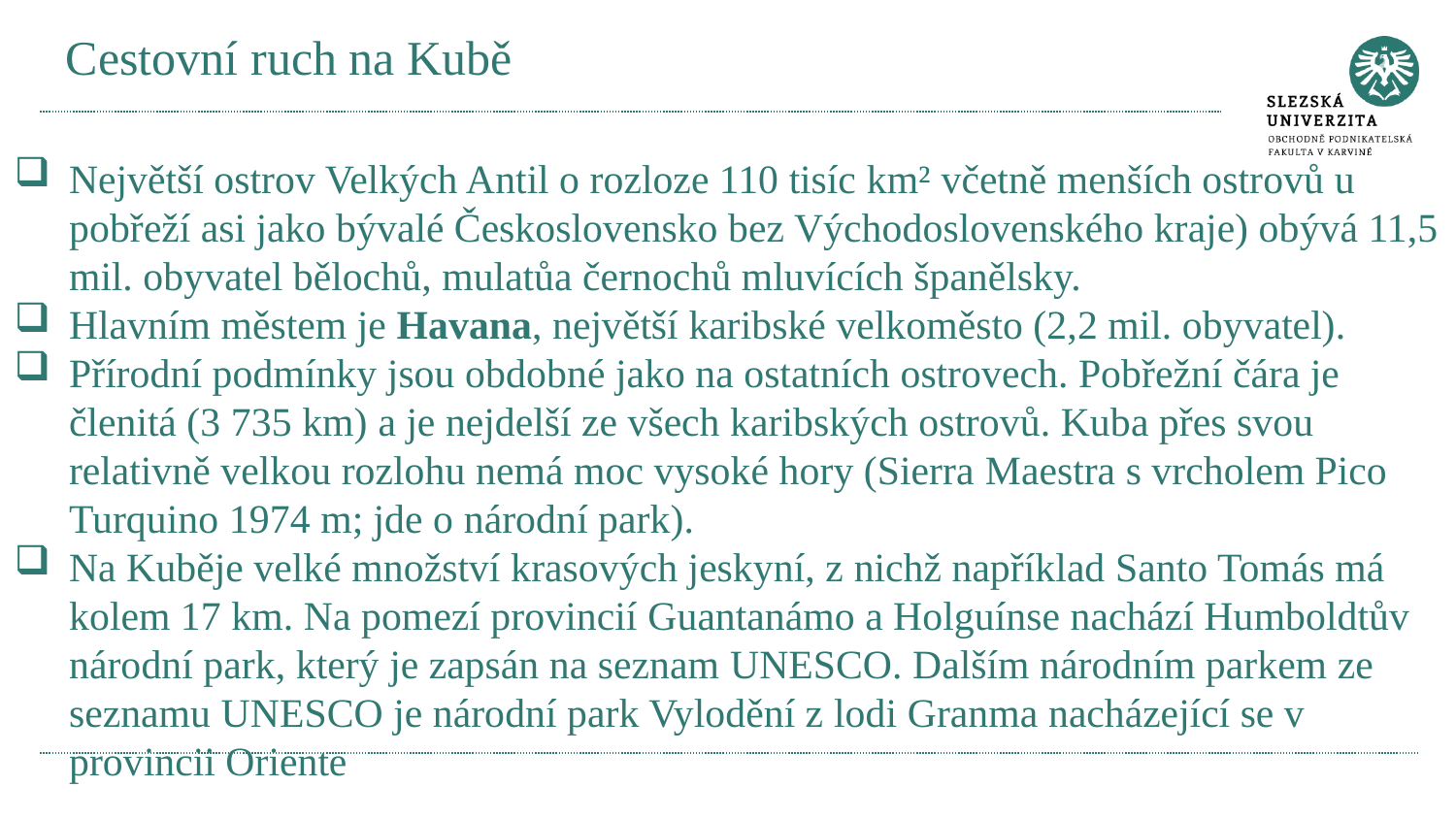

# Cestovní ruch na Kubě
Největší ostrov Velkých Antil o rozloze 110 tisíc km² včetně menších ostrovů u pobřeží asi jako bývalé Československo bez Východoslovenského kraje) obývá 11,5 mil. obyvatel bělochů, mulatůa černochů mluvících španělsky.
Hlavním městem je Havana, největší karibské velkoměsto (2,2 mil. obyvatel).
Přírodní podmínky jsou obdobné jako na ostatních ostrovech. Pobřežní čára je členitá (3 735 km) a je nejdelší ze všech karibských ostrovů. Kuba přes svou relativně velkou rozlohu nemá moc vysoké hory (Sierra Maestra s vrcholem Pico Turquino 1974 m; jde o národní park).
Na Kuběje velké množství krasových jeskyní, z nichž například Santo Tomás má kolem 17 km. Na pomezí provincií Guantanámo a Holguínse nachází Humboldtův národní park, který je zapsán na seznam UNESCO. Dalším národním parkem ze seznamu UNESCO je národní park Vylodění z lodi Granma nacházející se v provincii Oriente